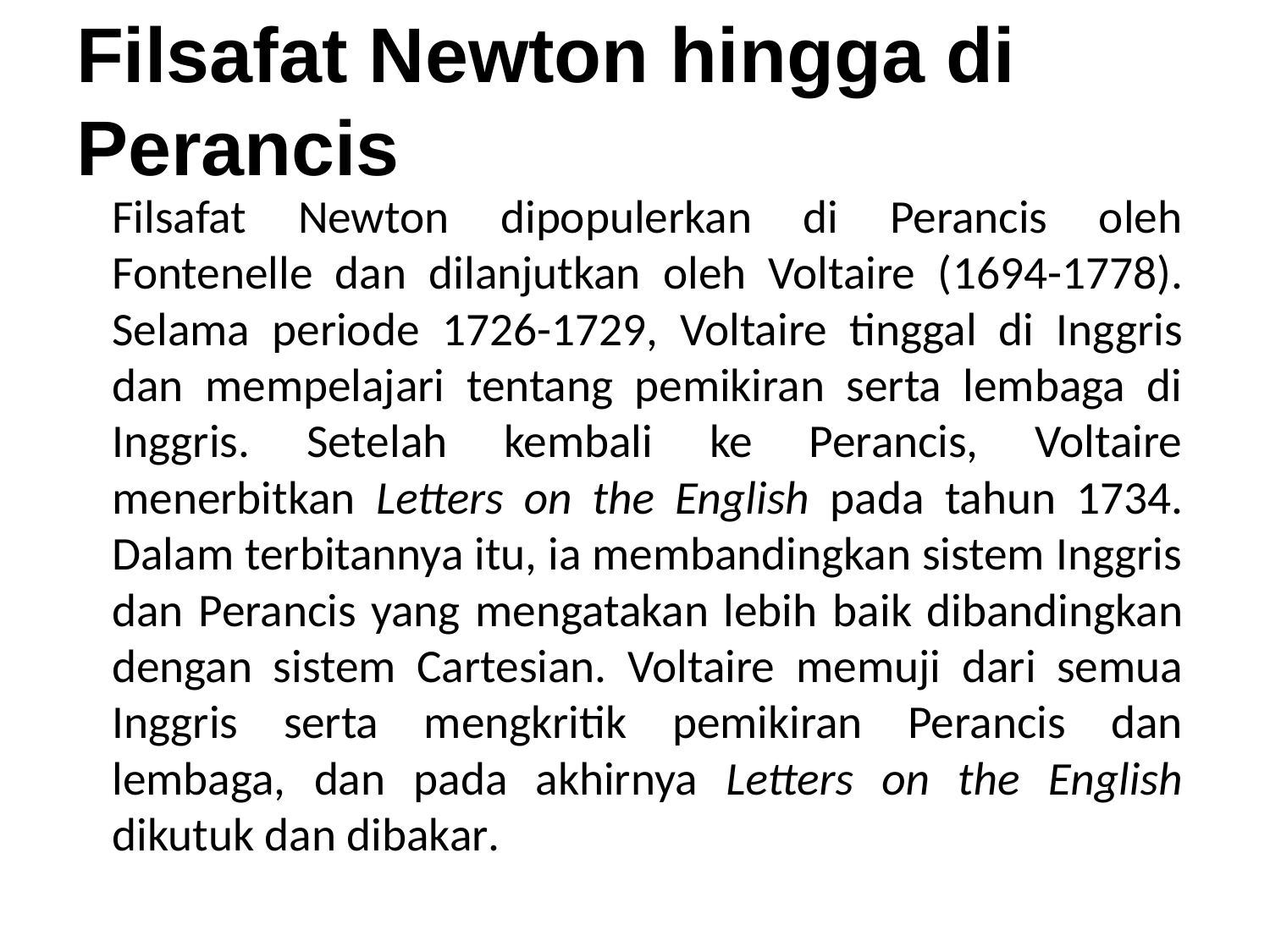

# Filsafat Newton hingga di Perancis
	Filsafat Newton dipopulerkan di Perancis oleh Fontenelle dan dilanjutkan oleh Voltaire (1694-1778). Selama periode 1726-1729, Voltaire tinggal di Inggris dan mempelajari tentang pemikiran serta lembaga di Inggris. Setelah kembali ke Perancis, Voltaire menerbitkan Letters on the English pada tahun 1734. Dalam terbitannya itu, ia membandingkan sistem Inggris dan Perancis yang mengatakan lebih baik dibandingkan dengan sistem Cartesian. Voltaire memuji dari semua Inggris serta mengkritik pemikiran Perancis dan lembaga, dan pada akhirnya Letters on the English dikutuk dan dibakar.